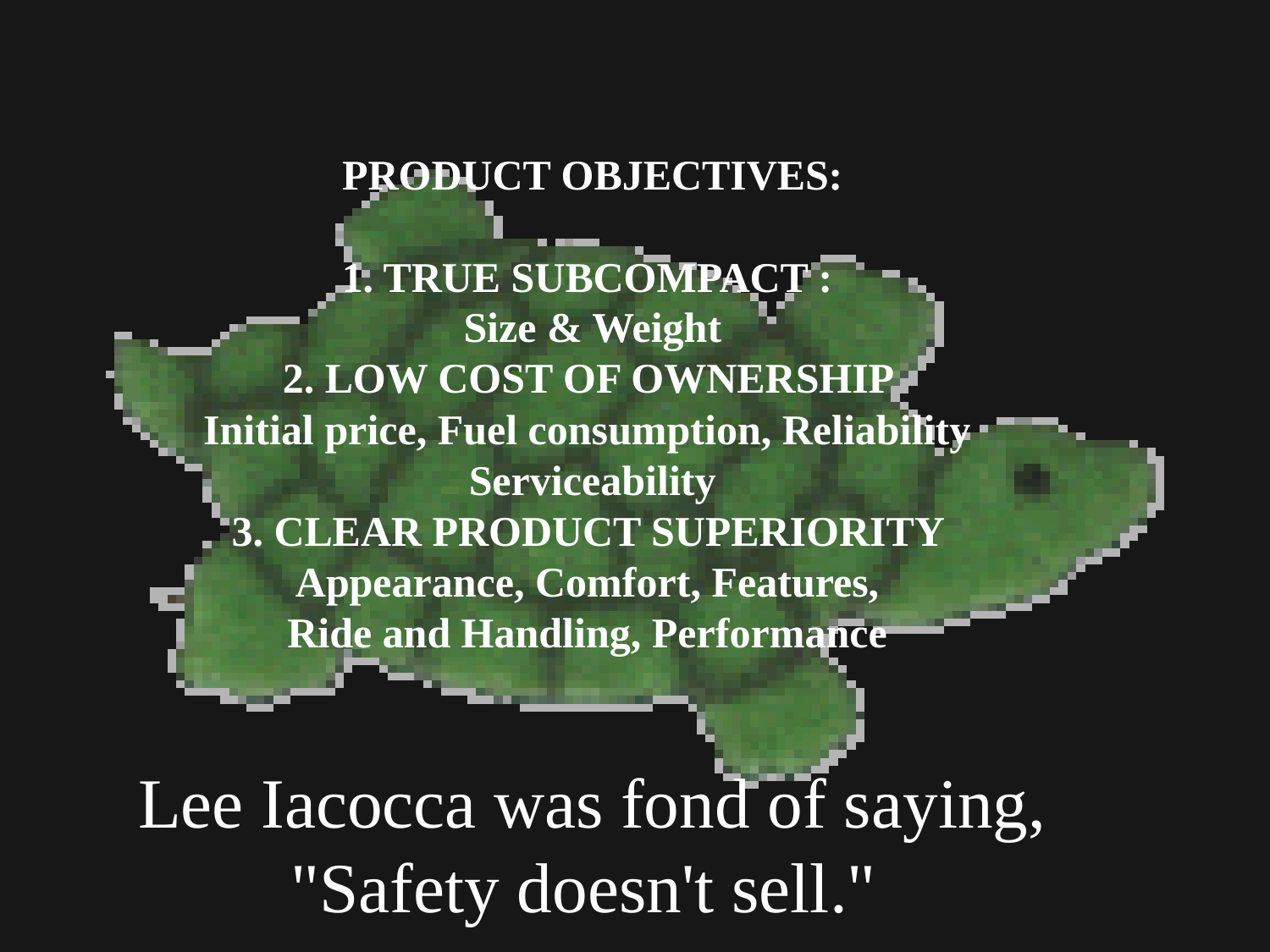

# PRODUCT OBJECTIVES: 1. TRUE SUBCOMPACT : Size & Weight 2. LOW COST OF OWNERSHIP Initial price, Fuel consumption, Reliability Serviceability 3. CLEAR PRODUCT SUPERIORITY Appearance, Comfort, Features, Ride and Handling, Performance Lee Iacocca was fond of saying, "Safety doesn't sell."